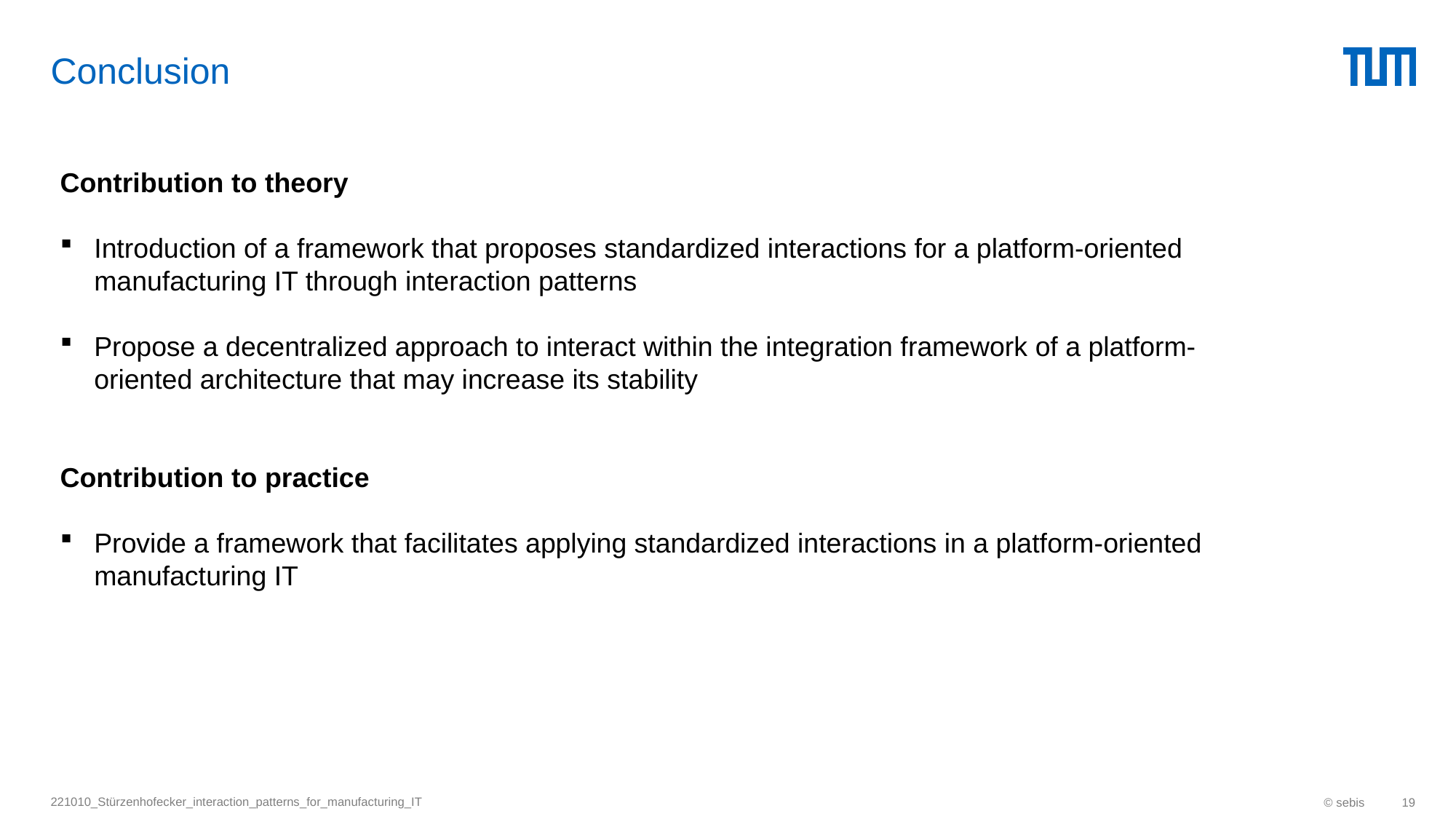

# Conclusion
Contribution to theory

Introduction of a framework that proposes standardized interactions for a platform-oriented manufacturing IT through interaction patterns

Propose a decentralized approach to interact within the integration framework of a platform-oriented architecture that may increase its stability

Contribution to practice

Provide a framework that facilitates applying standardized interactions in a platform-oriented manufacturing IT

221010_Stürzenhofecker_interaction_patterns_for_manufacturing_IT
© sebis
19